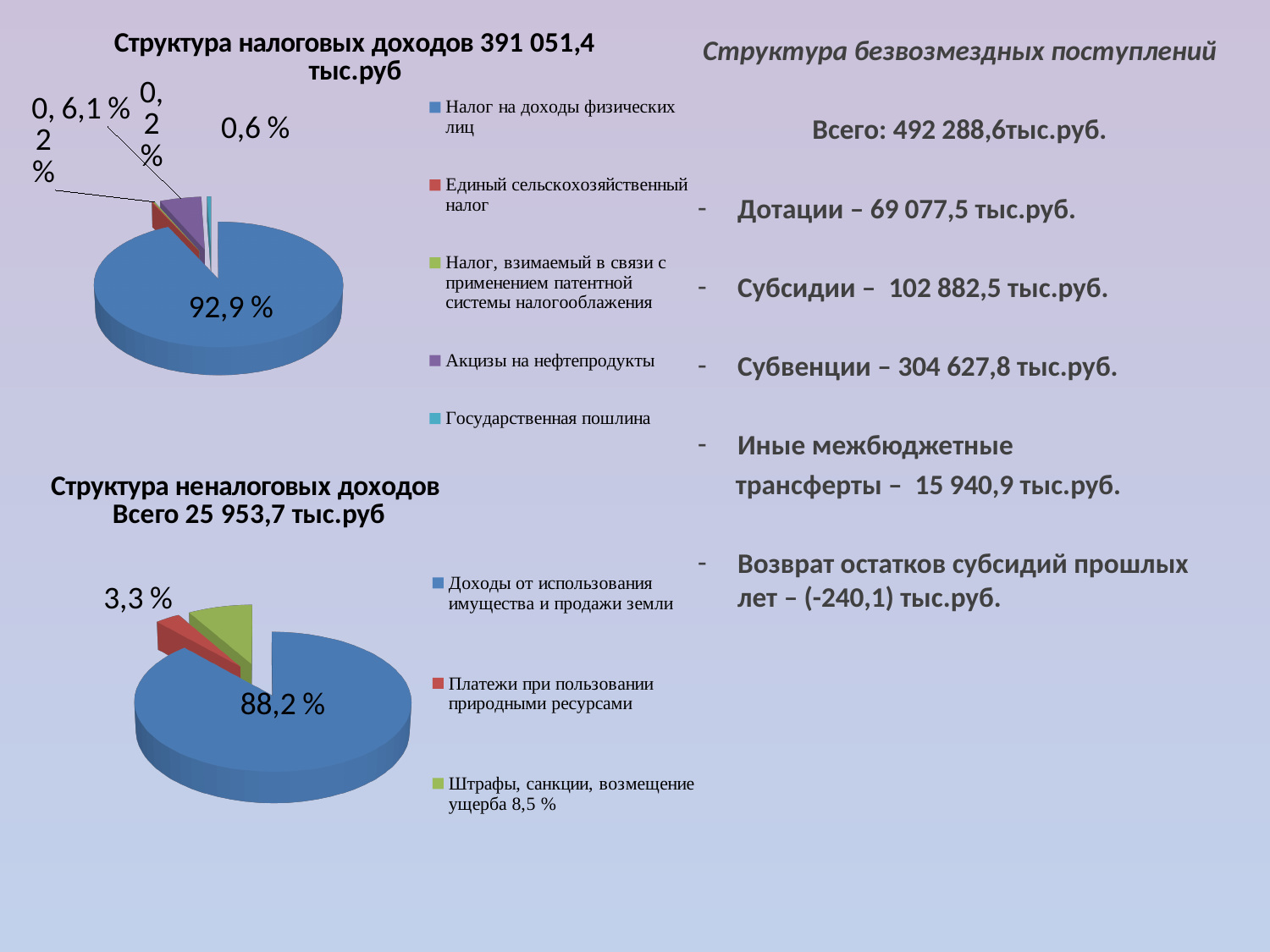

[unsupported chart]

Структура безвозмездных поступлений

Всего: 492 288,6тыс.руб.

Дотации – 69 077,5 тыс.руб.

Субсидии –  102 882,5 тыс.руб.

Субвенции – 304 627,8 тыс.руб.

Иные межбюджетные
      трансферты –  15 940,9 тыс.руб.

Возврат остатков субсидий прошлых лет – (-240,1) тыс.руб.

[unsupported chart]